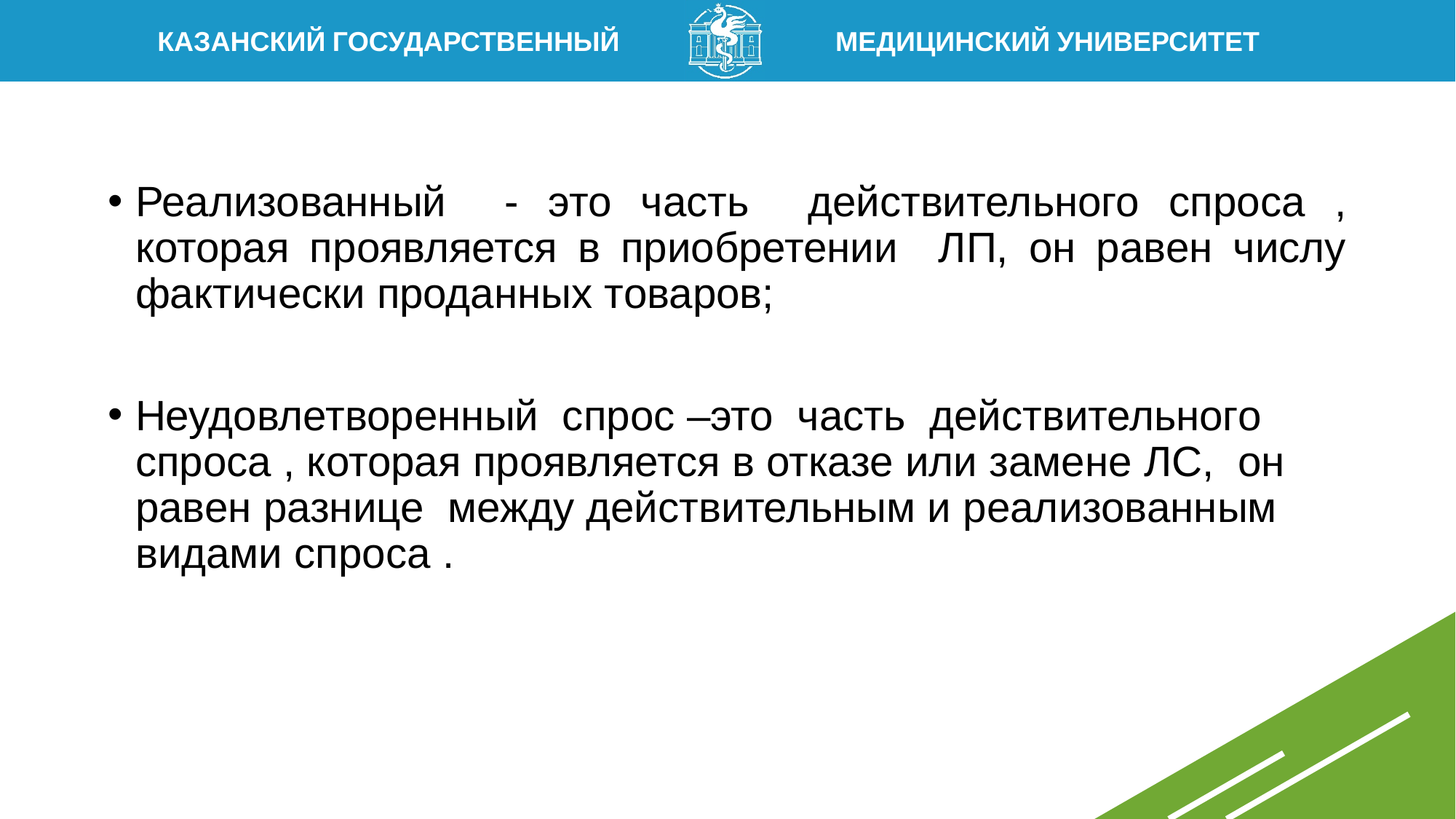

Реализованный  - это часть  действительного спроса , которая проявляется в приобретении  ЛП, он равен числу фактически проданных товаров;

Неудовлетворенный  спрос –это  часть  действительного спроса , которая проявляется в отказе или замене ЛС,  он равен разнице  между действительным и реализованным видами спроса .